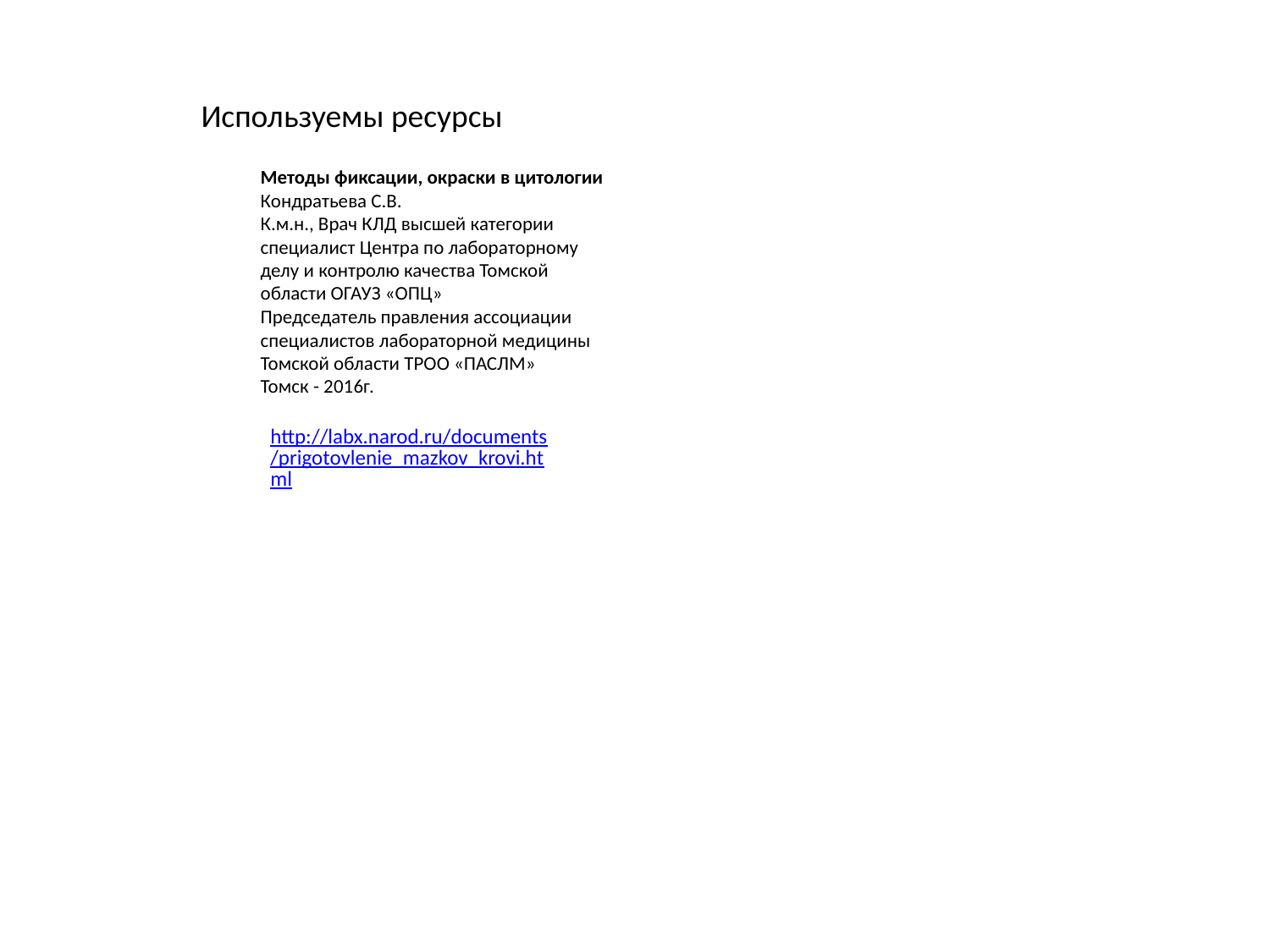

Используемы ресурсы
Методы фиксации, окраски в цитологии
Кондратьева С.В.
К.м.н., Врач КЛД высшей категории
специалист Центра по лабораторному
делу и контролю качества Томской
области ОГАУЗ «ОПЦ»
Председатель правления ассоциации
специалистов лабораторной медицины
Томской области ТРОО «ПАСЛМ»
Томск - 2016г.
http://labx.narod.ru/documents/prigotovlenie_mazkov_krovi.html